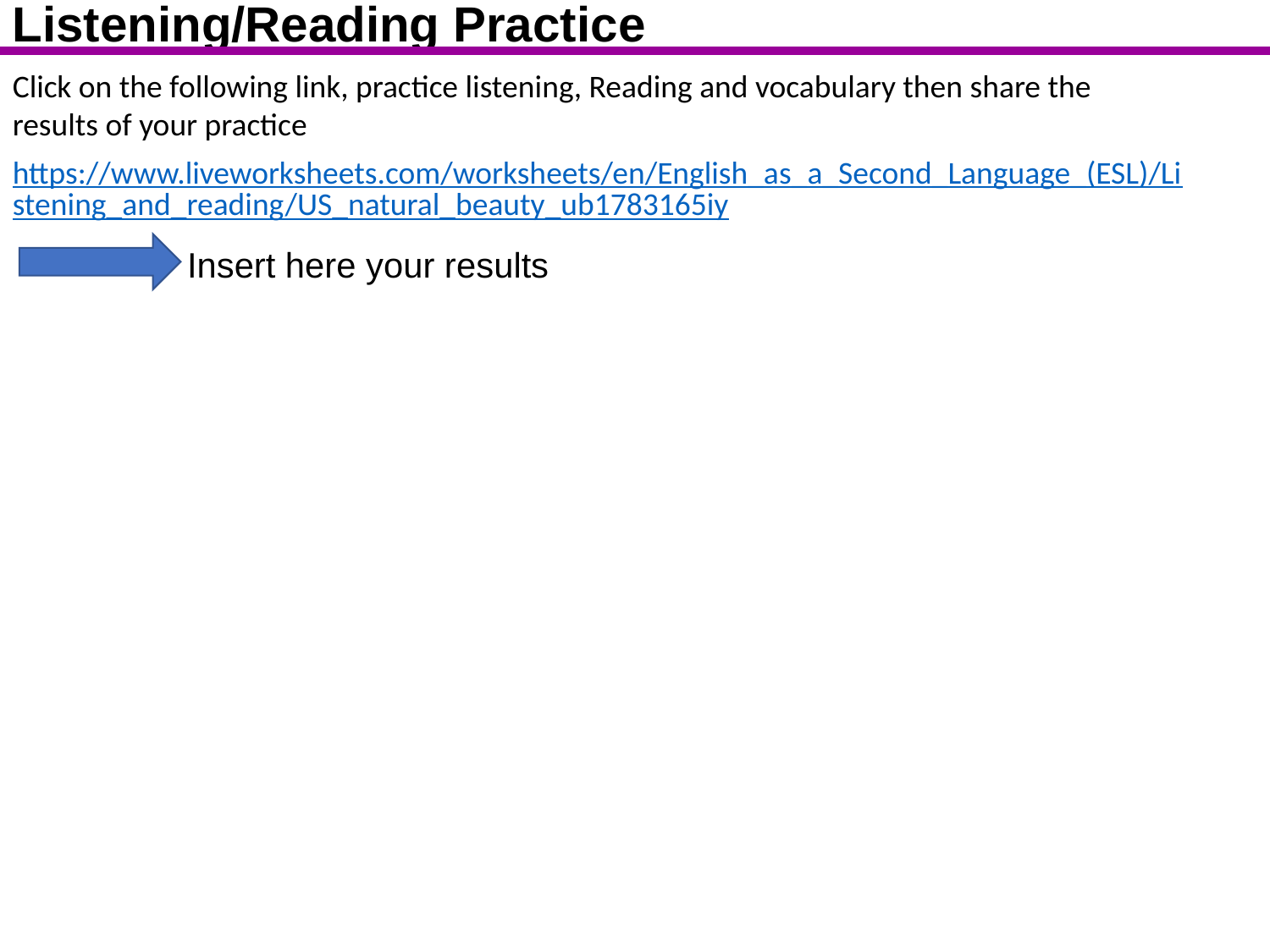

Listening/Reading Practice
Click on the following link, practice listening, Reading and vocabulary then share the results of your practice
https://www.liveworksheets.com/worksheets/en/English_as_a_Second_Language_(ESL)/Listening_and_reading/US_natural_beauty_ub1783165iy

Insert here your results